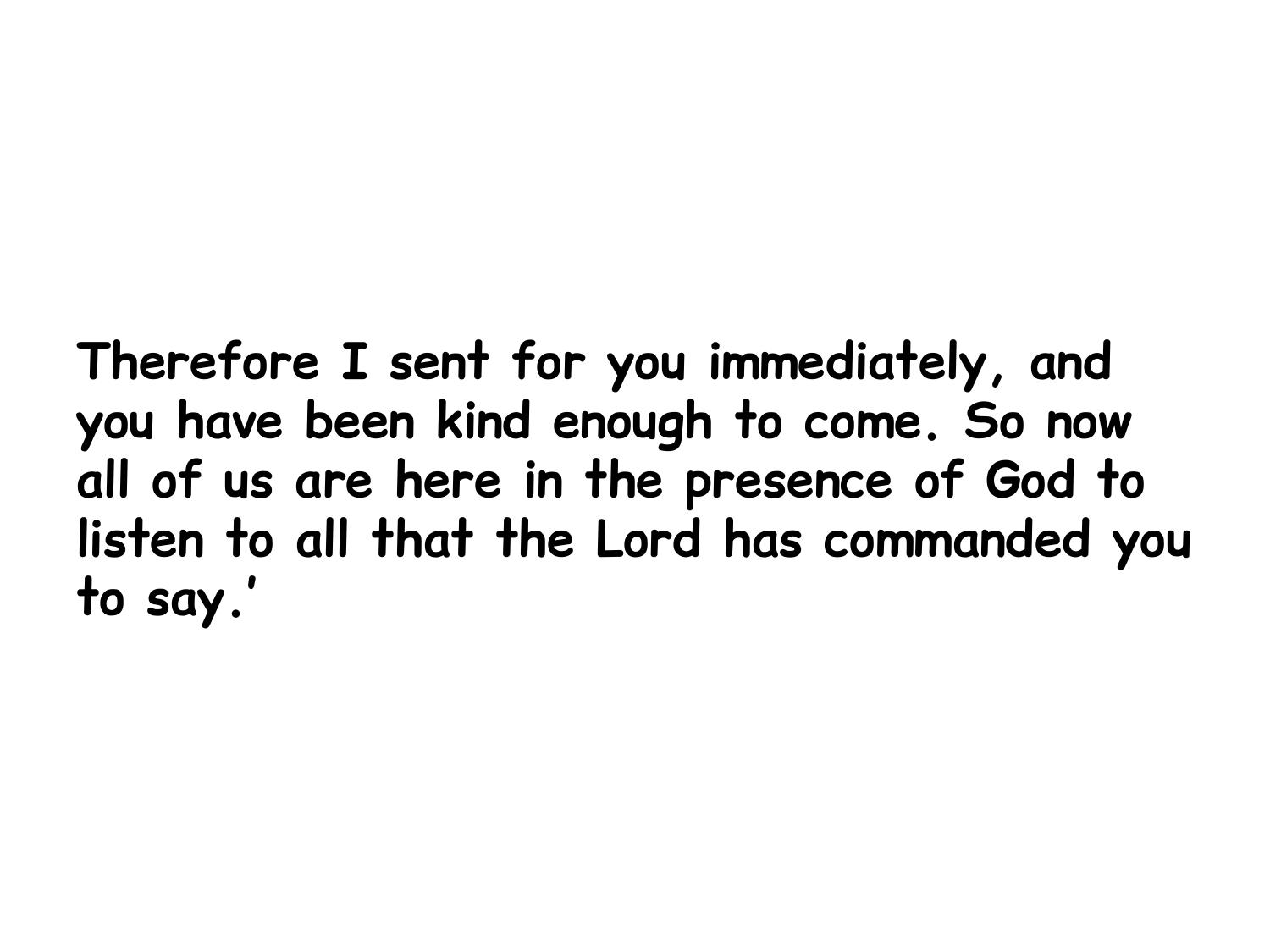

Therefore I sent for you immediately, and you have been kind enough to come. So now all of us are here in the presence of God to listen to all that the Lord has commanded you to say.’